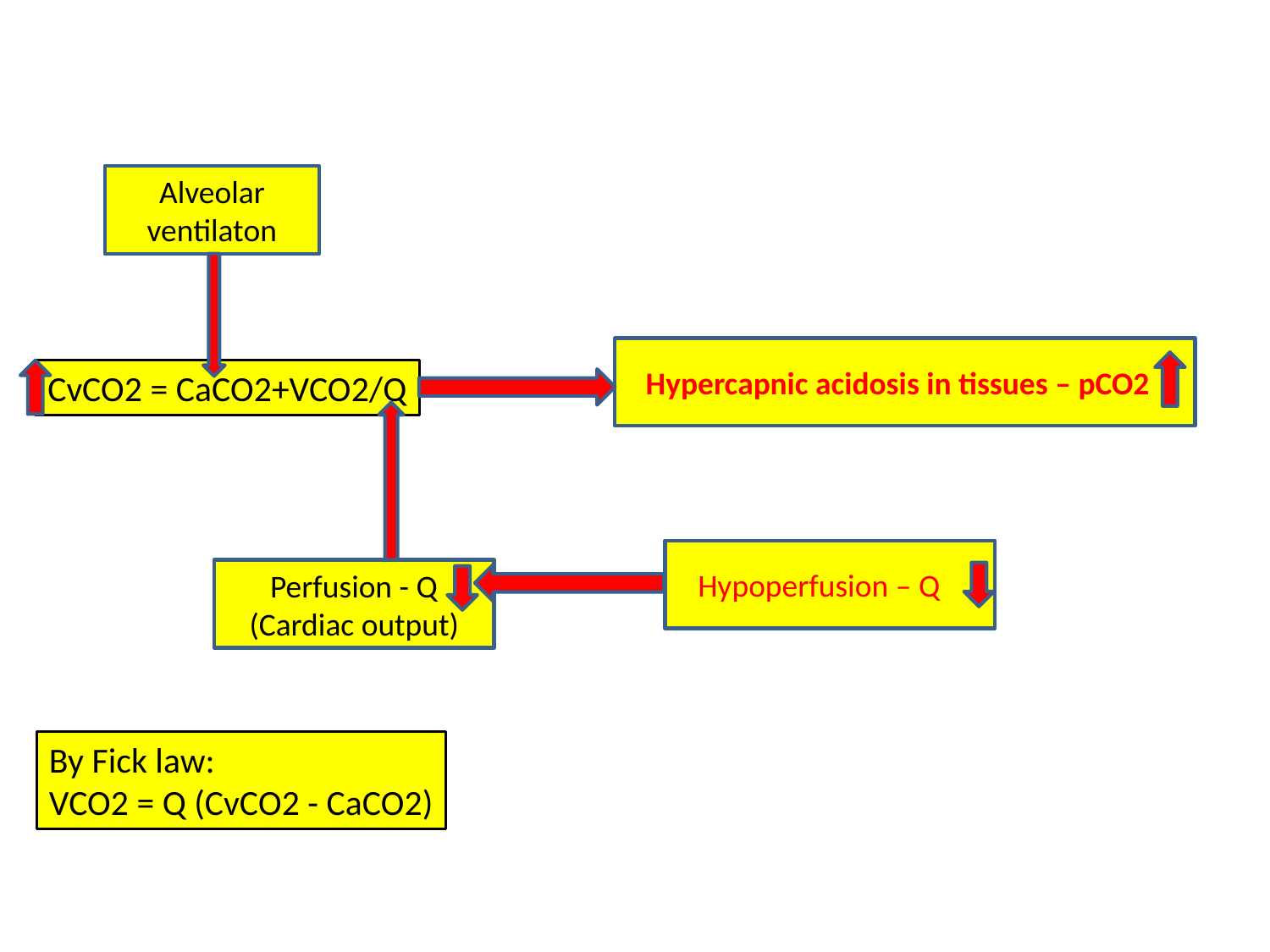

Alveolar ventilaton

Hypercapnic acidosis in tissues – pCO2

CvCO2 = CaCO2+VCO2/Q

Hypoperfusion – Q
Perfusion - Q
(Cardiac output)

By Fick law:
VCO2 = Q (CvCO2 - CaCO2)